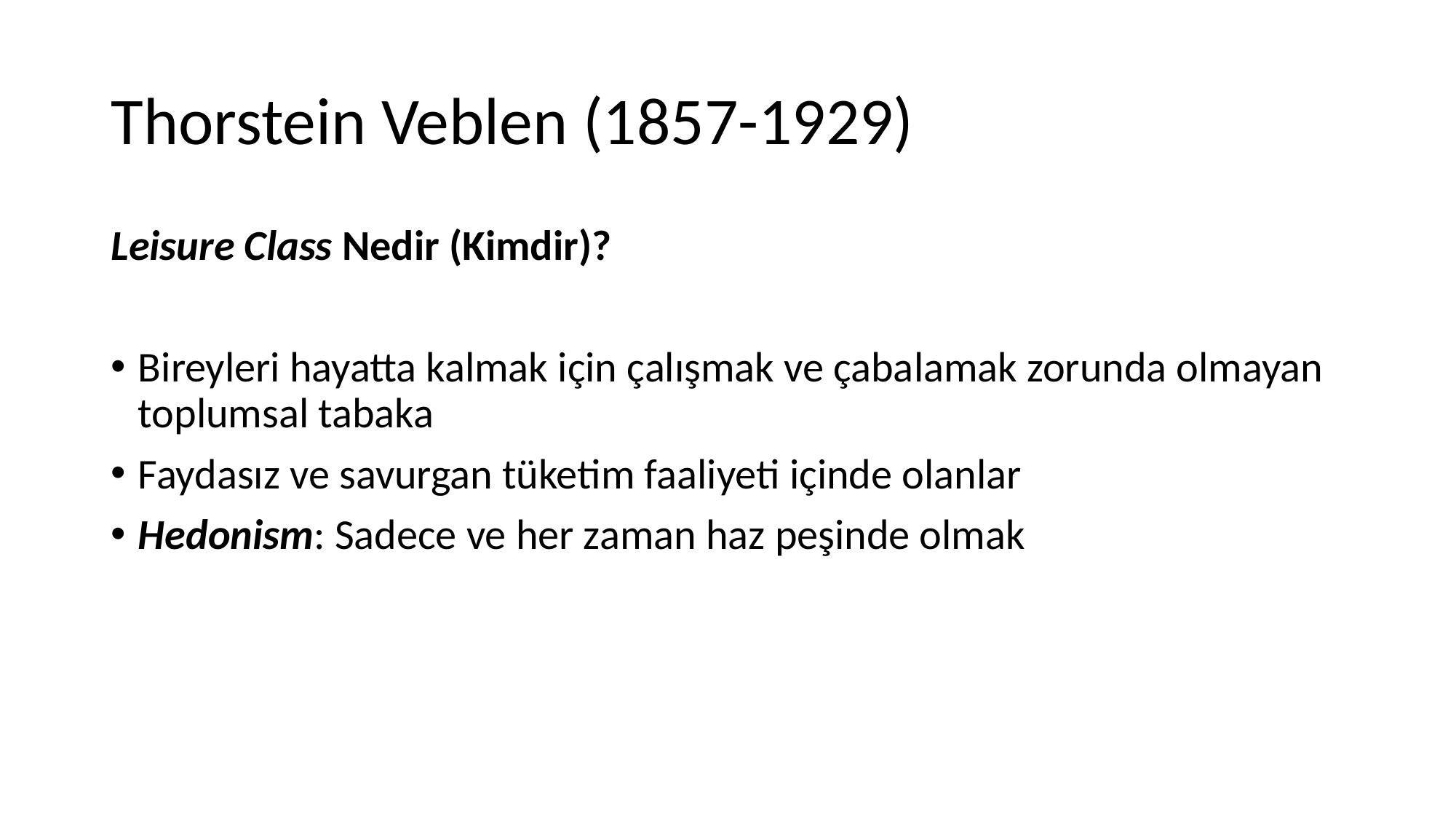

# Thorstein Veblen (1857-1929)
Leisure Class Nedir (Kimdir)?

Bireyleri hayatta kalmak için çalışmak ve çabalamak zorunda olmayan toplumsal tabaka
Faydasız ve savurgan tüketim faaliyeti içinde olanlar
Hedonism: Sadece ve her zaman haz peşinde olmak